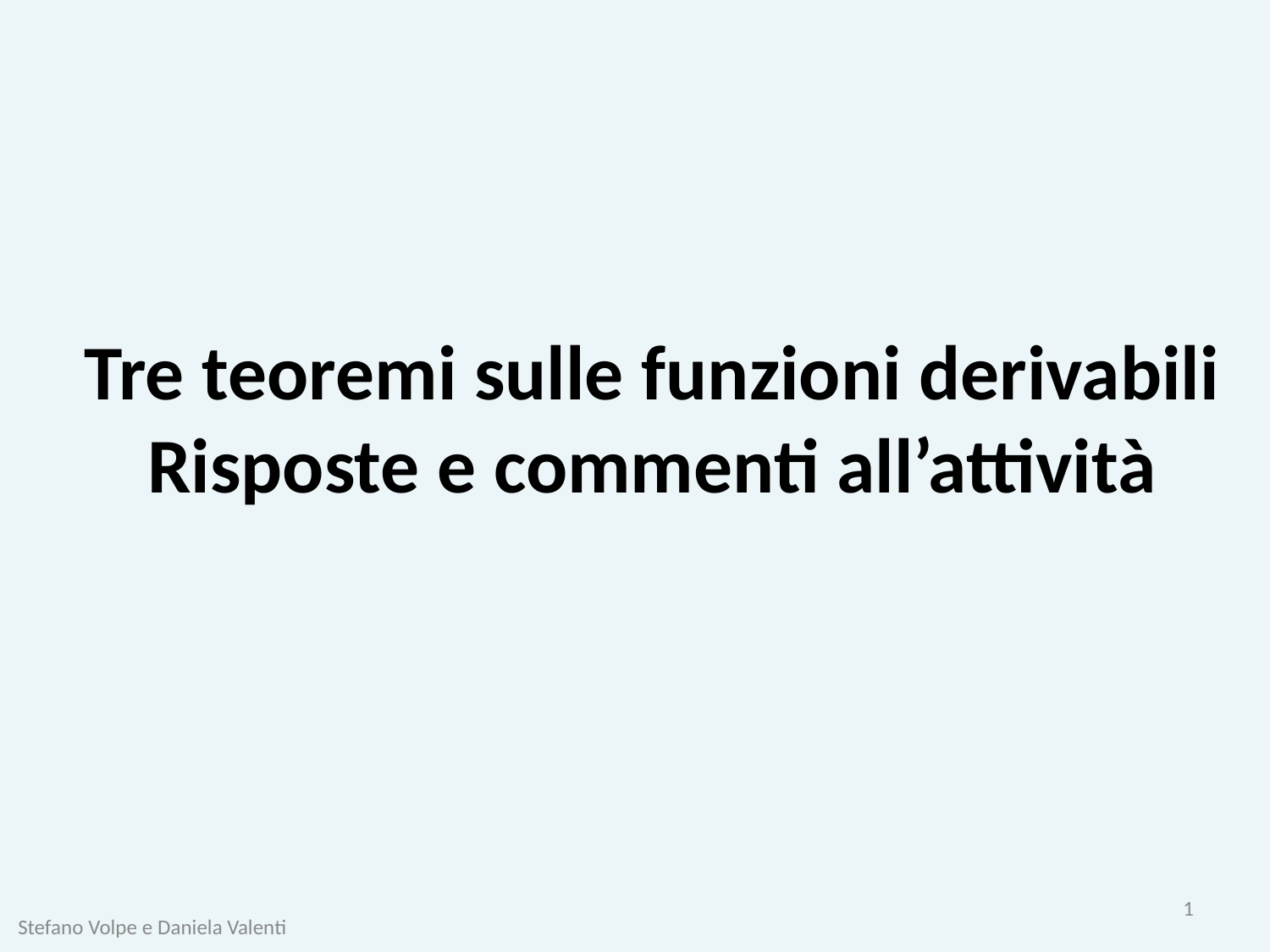

# Tre teoremi sulle funzioni derivabili Risposte e commenti all’attività
1
Stefano Volpe e Daniela Valenti